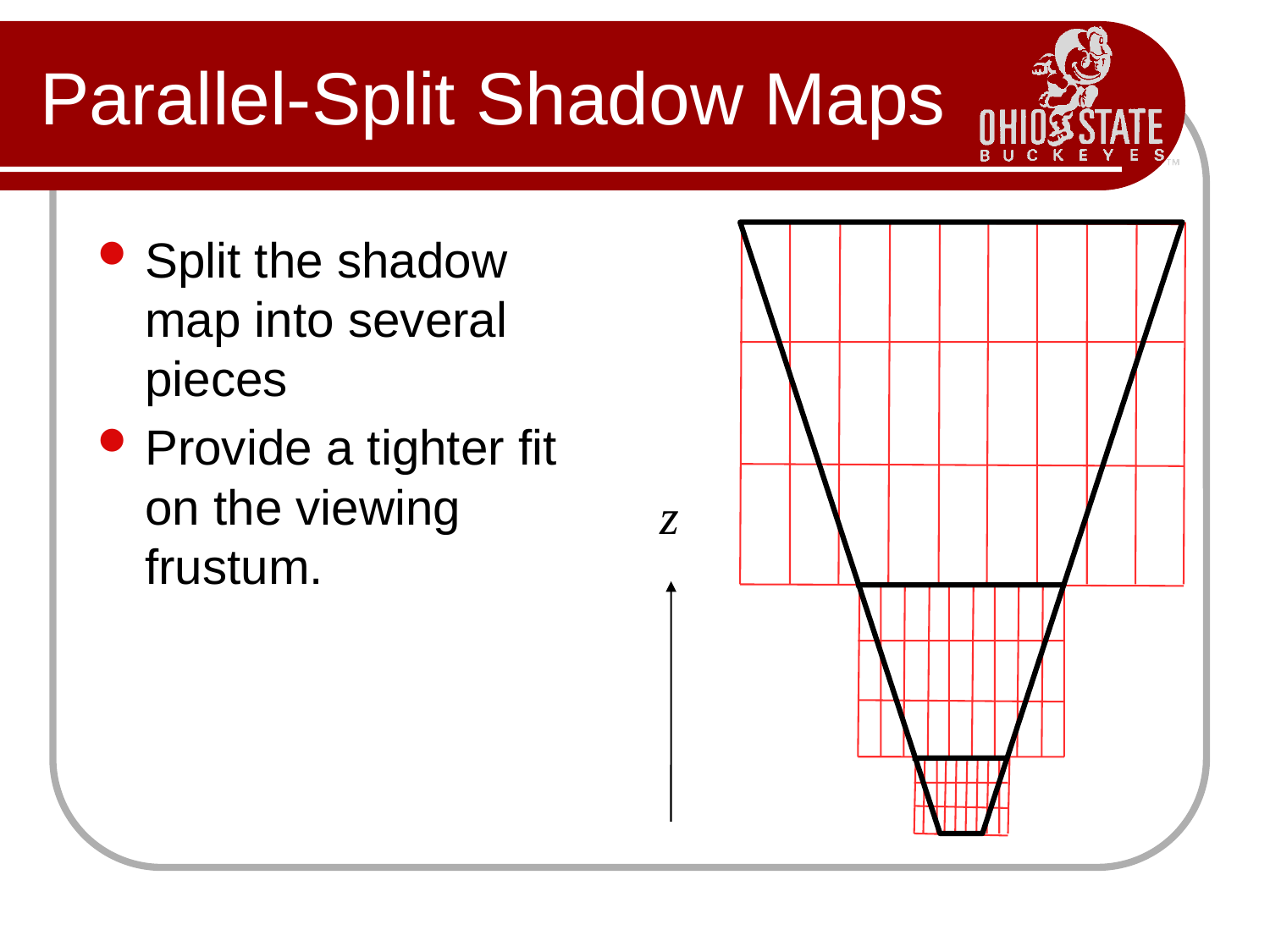

# Parallel-Split Shadow Maps
Split the shadow map into several pieces
Provide a tighter fit on the viewing frustum.

z